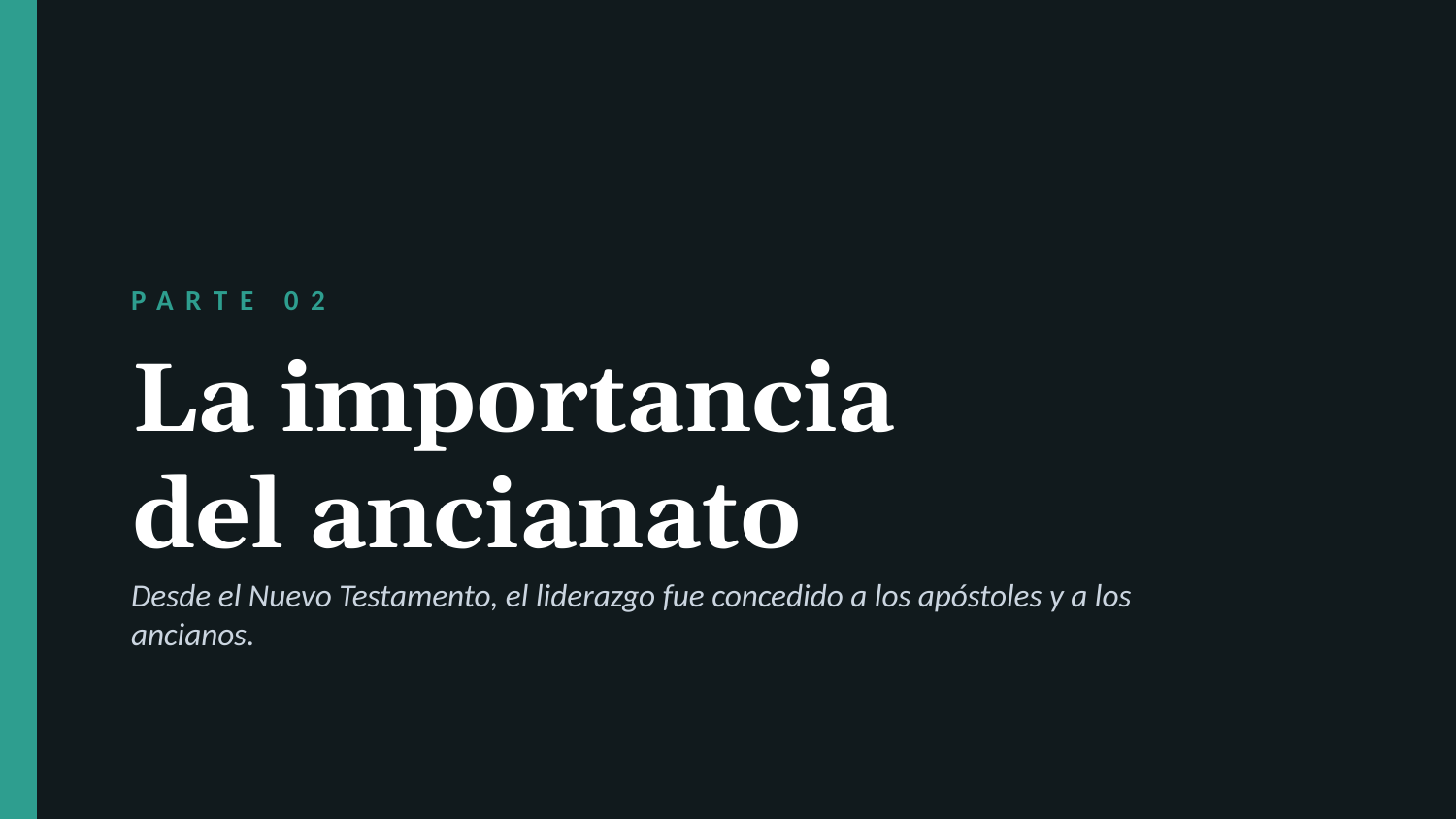

PARTE 02
La importancia
del ancianato
Desde el Nuevo Testamento, el liderazgo fue concedido a los apóstoles y a los ancianos.